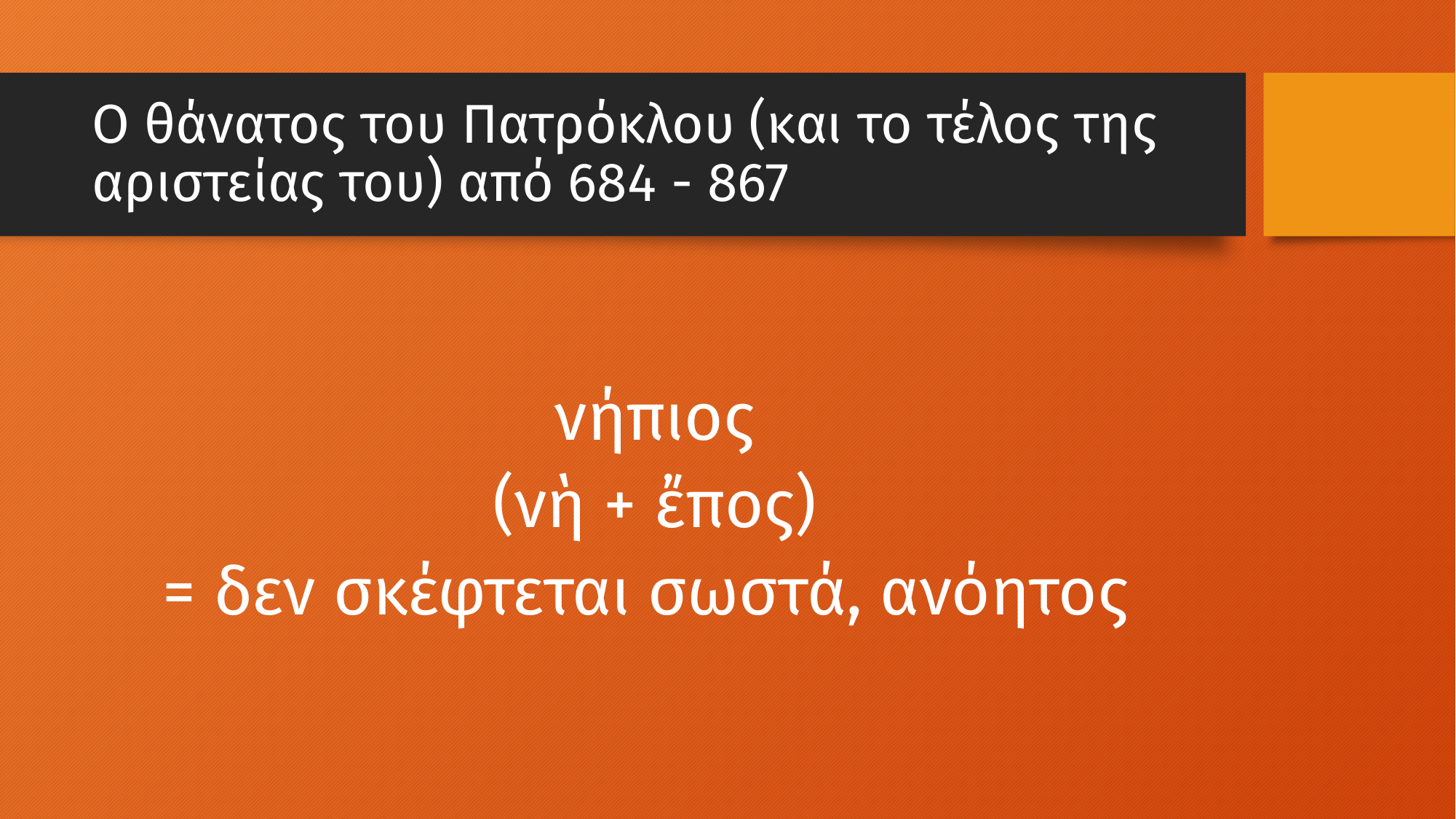

# Ο θάνατος του Πατρόκλου (και το τέλος της αριστείας του) από 684 - 867

νήπιος
(νὴ + ἔπος)
= δεν σκέφτεται σωστά, ανόητος